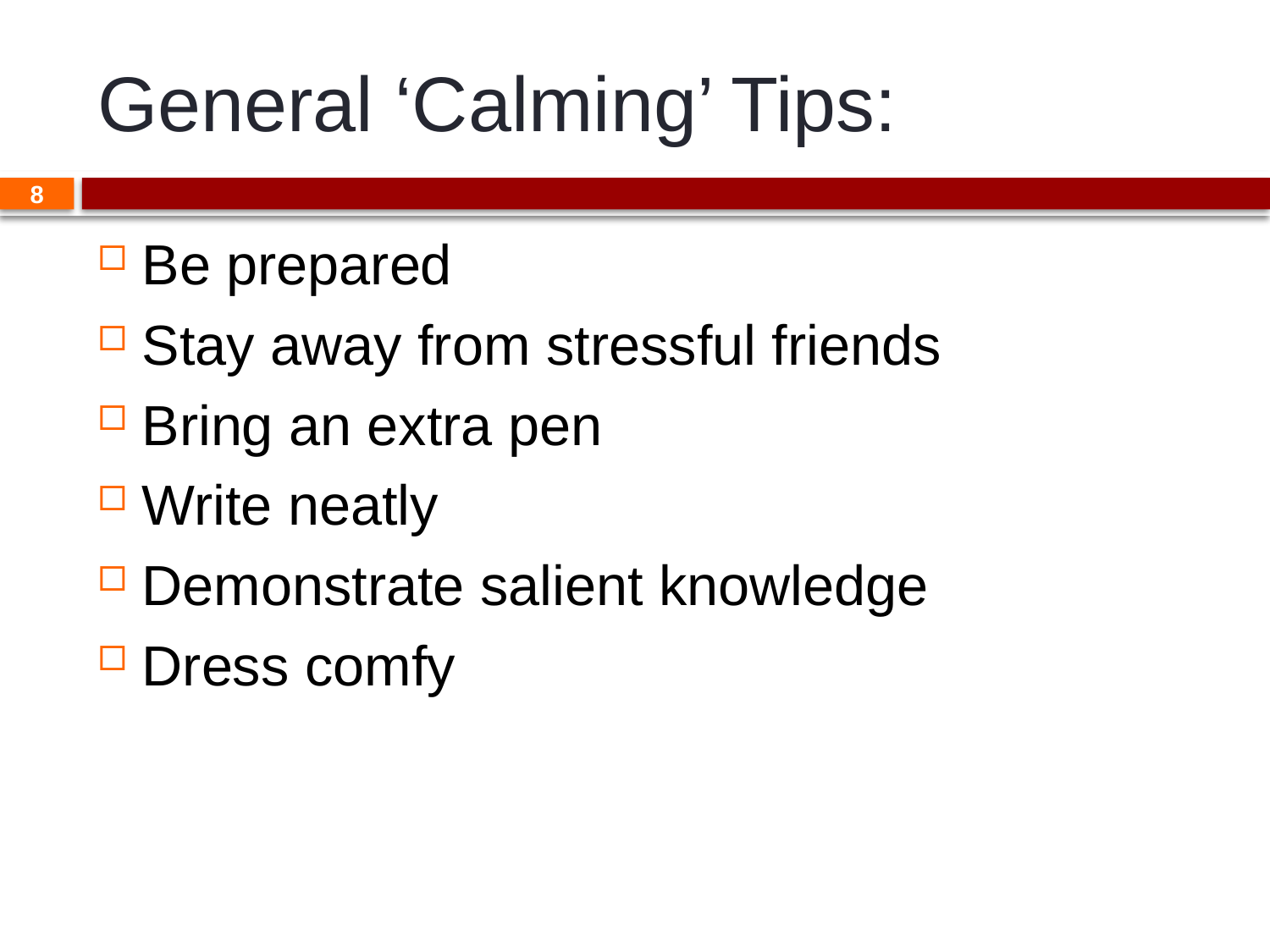

# General ‘Calming’ Tips:
8
Be prepared
Stay away from stressful friends
Bring an extra pen
Write neatly
Demonstrate salient knowledge
Dress comfy